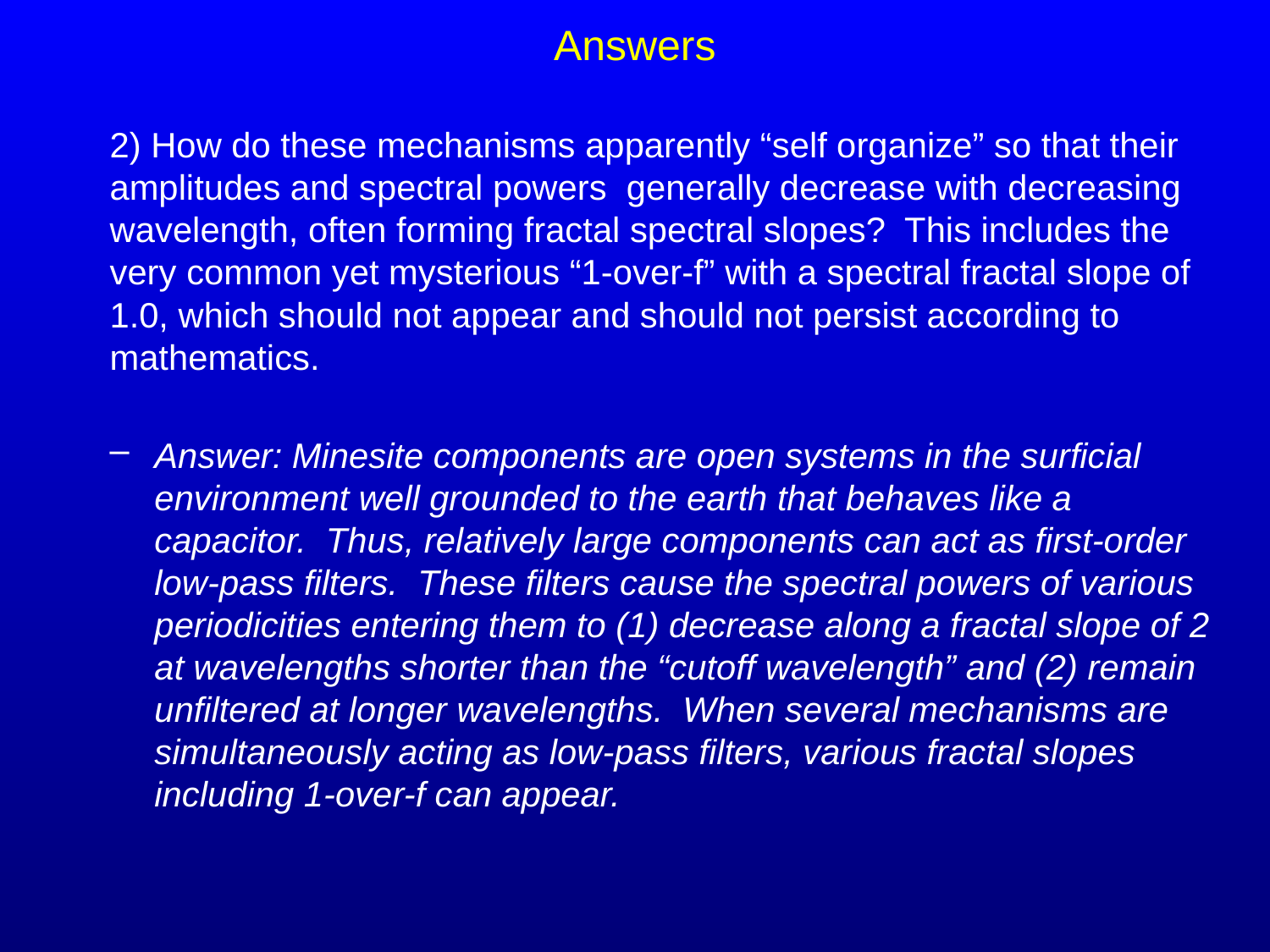

Answers
2) How do these mechanisms apparently “self organize” so that their amplitudes and spectral powers  generally decrease with decreasing wavelength, often forming fractal spectral slopes?  This includes the very common yet mysterious “1-over-f” with a spectral fractal slope of 1.0, which should not appear and should not persist according to mathematics.

Answer: Minesite components are open systems in the surficial environment well grounded to the earth that behaves like a capacitor.  Thus, relatively large components can act as first-order low-pass filters.  These filters cause the spectral powers of various periodicities entering them to (1) decrease along a fractal slope of 2 at wavelengths shorter than the “cutoff wavelength” and (2) remain unfiltered at longer wavelengths.  When several mechanisms are simultaneously acting as low-pass filters, various fractal slopes including 1-over-f can appear.